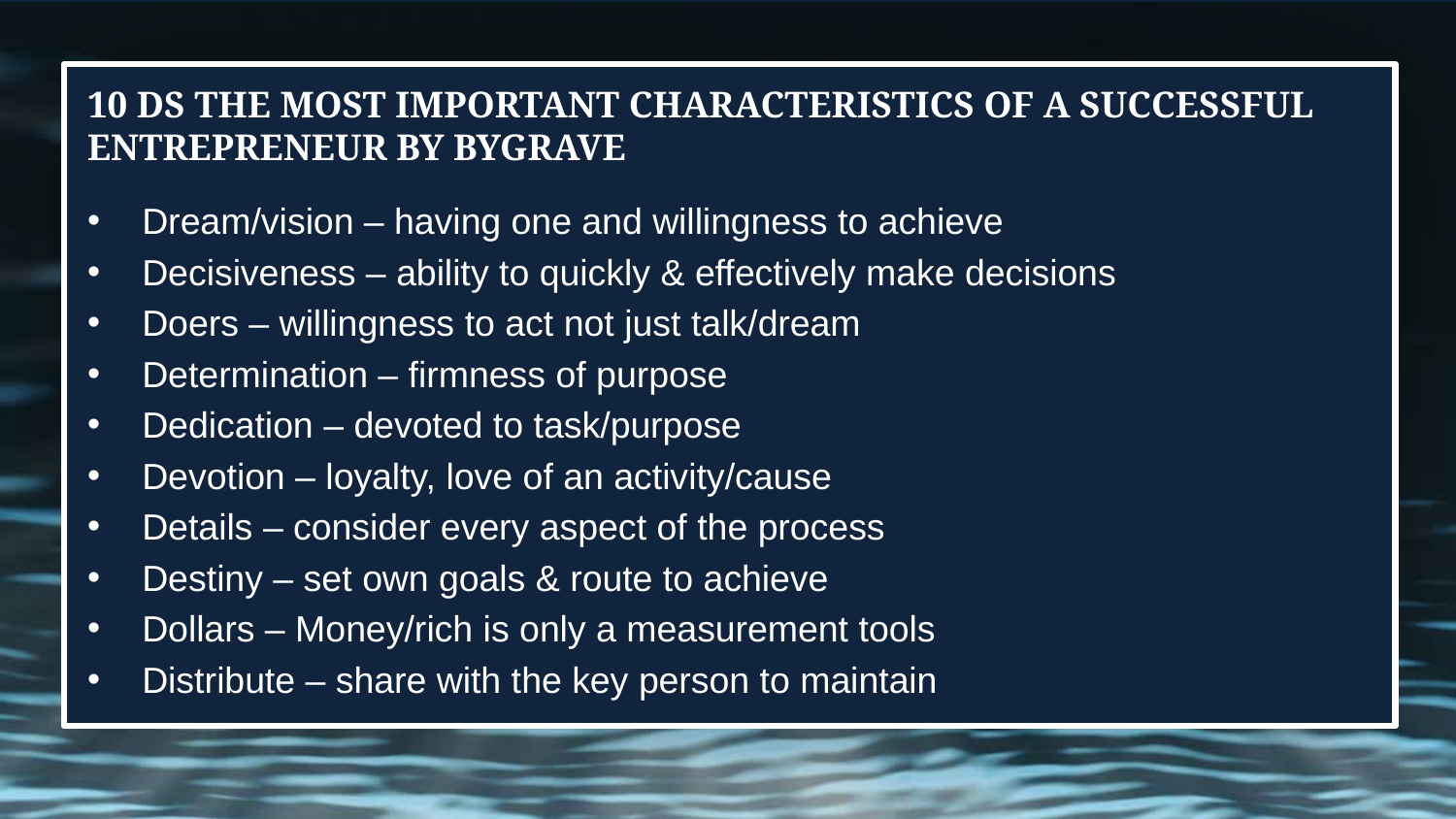

# 10 Ds The Most Important Characteristics of a successful entrepreneur by Bygrave
Dream/vision – having one and willingness to achieve
Decisiveness – ability to quickly & effectively make decisions
Doers – willingness to act not just talk/dream
Determination – firmness of purpose
Dedication – devoted to task/purpose
Devotion – loyalty, love of an activity/cause
Details – consider every aspect of the process
Destiny – set own goals & route to achieve
Dollars – Money/rich is only a measurement tools
Distribute – share with the key person to maintain